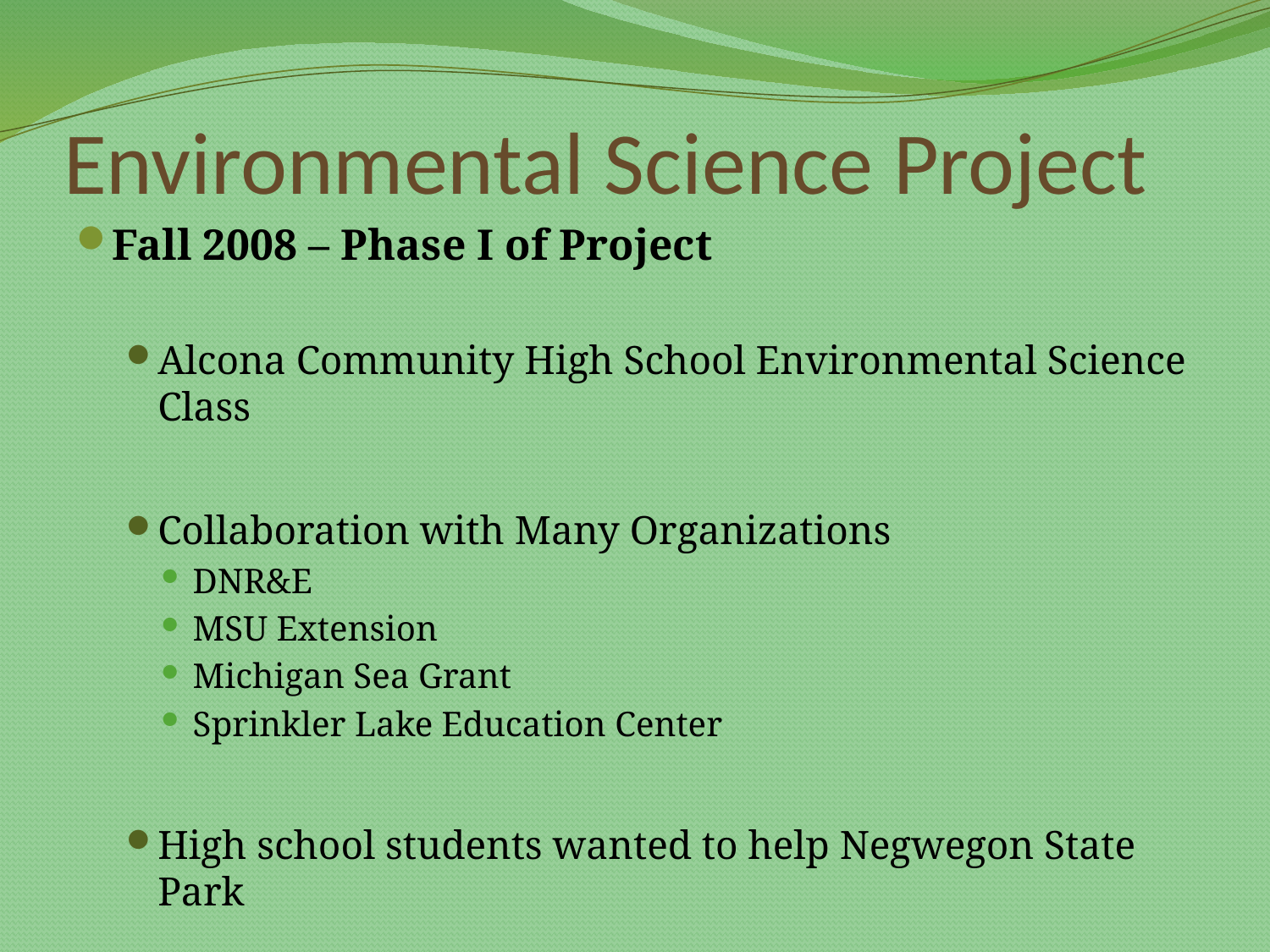

# Environmental Science Project
Fall 2008 – Phase I of Project

Alcona Community High School Environmental Science Class

Collaboration with Many Organizations
DNR&E
MSU Extension
Michigan Sea Grant
Sprinkler Lake Education Center

High school students wanted to help Negwegon State Park